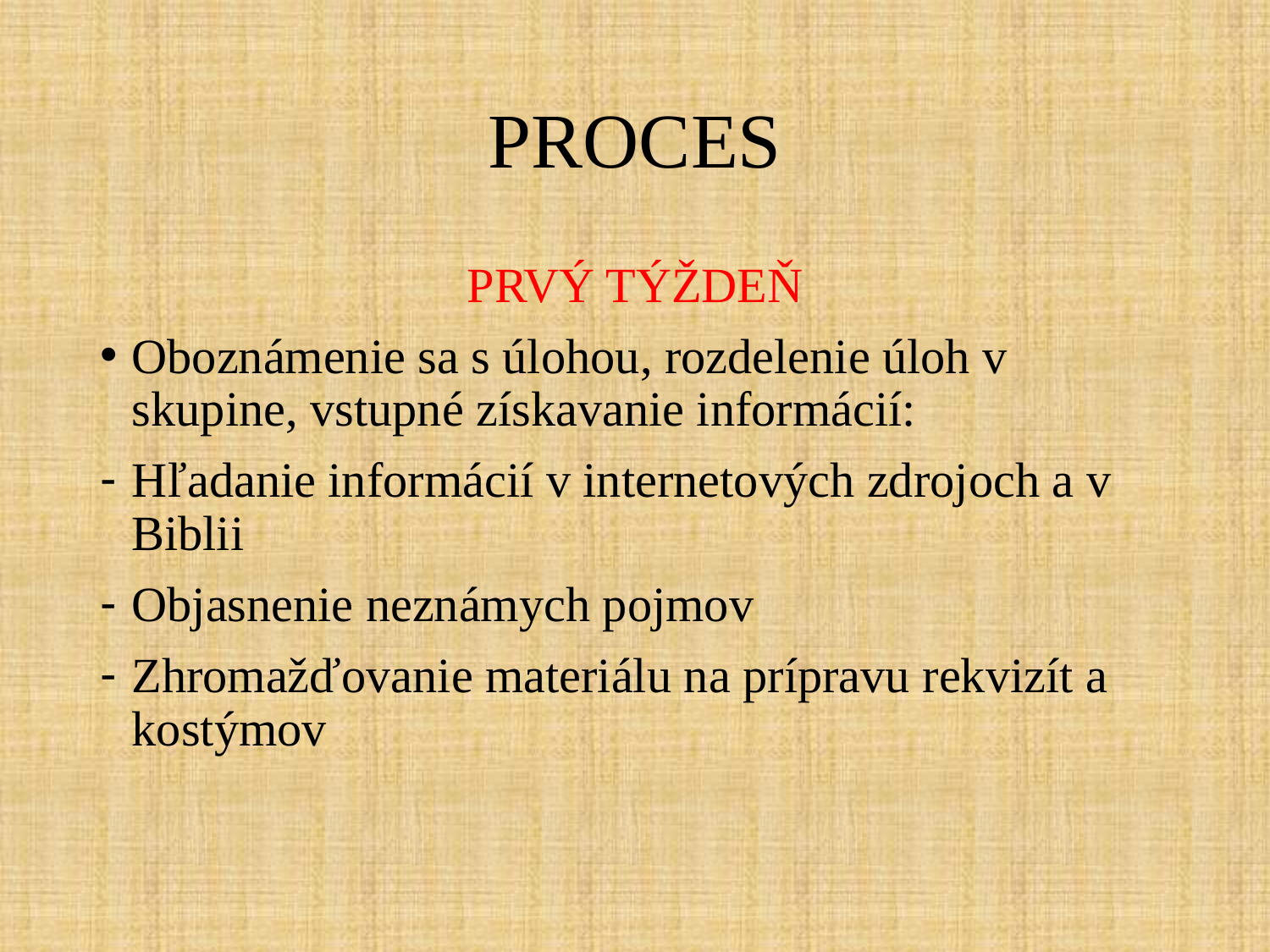

# PROCES
PRVÝ TÝŽDEŇ
Oboznámenie sa s úlohou, rozdelenie úloh v skupine, vstupné získavanie informácií:
Hľadanie informácií v internetových zdrojoch a v Biblii
Objasnenie neznámych pojmov
Zhromažďovanie materiálu na prípravu rekvizít a kostýmov